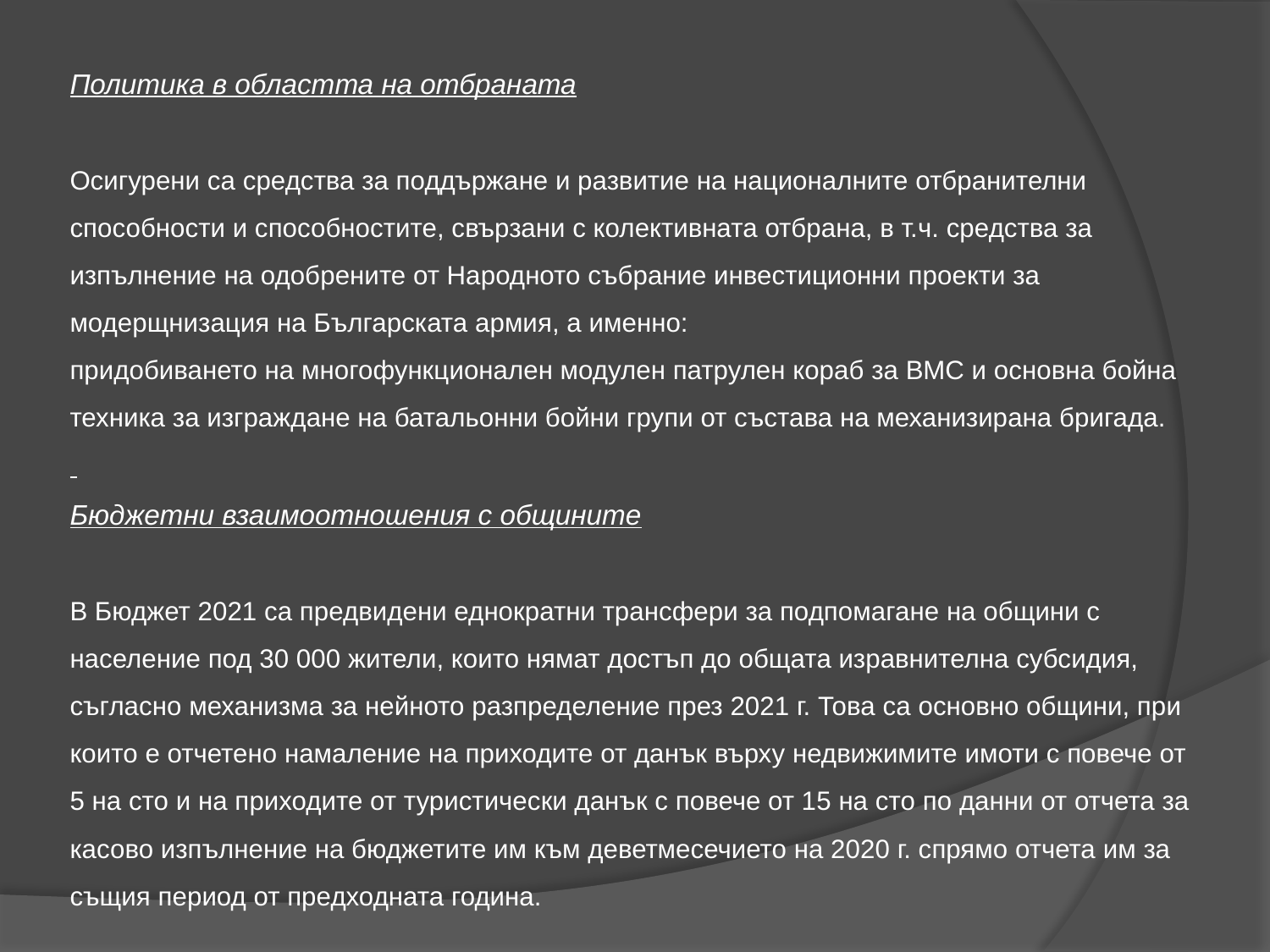

# Политика в областта на отбраната Осигурени са средства за поддържане и развитие на националните отбранителни способности и способностите, свързани с колективната отбрана, в т.ч. средства за изпълнение на одобрените от Народното събрание инвестиционни проекти за модерщнизация на Българската армия, а именно: придобиването на многофункционален модулен патрулен кораб за ВМС и основна бойна техника за изграждане на батальонни бойни групи от състава на механизирана бригада. Бюджетни взаимоотношения с общините В Бюджет 2021 са предвидени еднократни трансфери за подпомагане на общини с население под 30 000 жители, които нямат достъп до общата изравнителна субсидия, съгласно механизма за нейното разпределение през 2021 г. Това са основно общини, при които е отчетено намаление на приходите от данък върху недвижимите имоти с повече от 5 на сто и на приходите от туристически данък с повече от 15 на сто по данни от отчета за касово изпълнение на бюджетите им към деветмесечието на 2020 г. спрямо отчета им за същия период от предходната година.